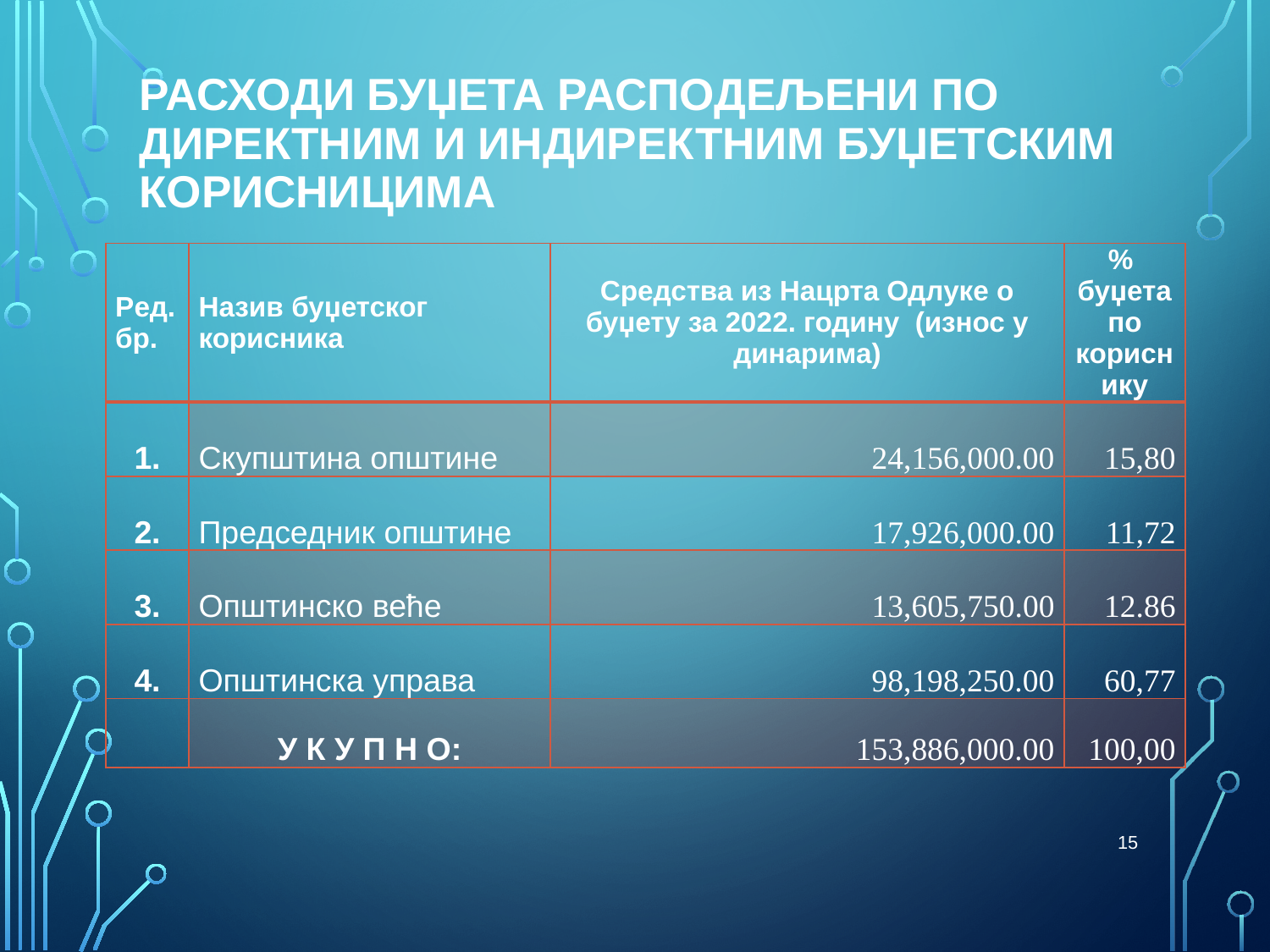

# Расходи буџета расподељени по директним и индиректним буџетским корисницима
| Ред. бр. | Назив буџетског корисника | Средства из Нацрта Одлуке о буџету за 2022. годину (износ у динарима) | % буџета по кориснику |
| --- | --- | --- | --- |
| 1. | Скупштина општине | 24,156,000.00 | 15,80 |
| 2. | Председник општине | 17,926,000.00 | 11,72 |
| 3. | Општинско веће | 13,605,750.00 | 12.86 |
| 4. | Општинска управа | 98,198,250.00 | 60,77 |
|  | У К У П Н О: | 153,886,000.00 | 100,00 |
15